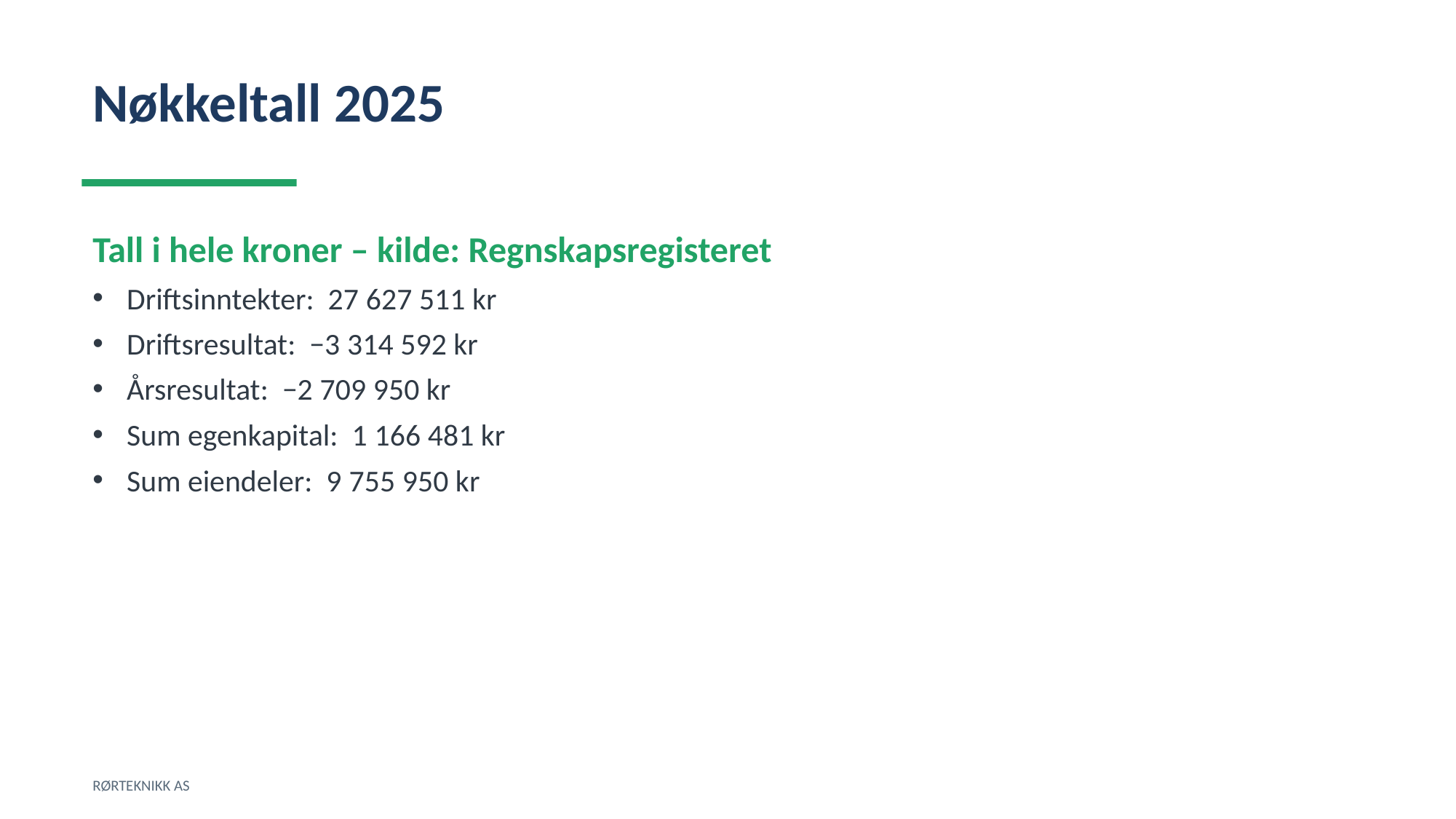

Nøkkeltall 2025

Tall i hele kroner – kilde: Regnskapsregisteret
Driftsinntekter:  27 627 511 kr
Driftsresultat:  −3 314 592 kr
Årsresultat:  −2 709 950 kr
Sum egenkapital:  1 166 481 kr
Sum eiendeler:  9 755 950 kr
RØRTEKNIKK AS